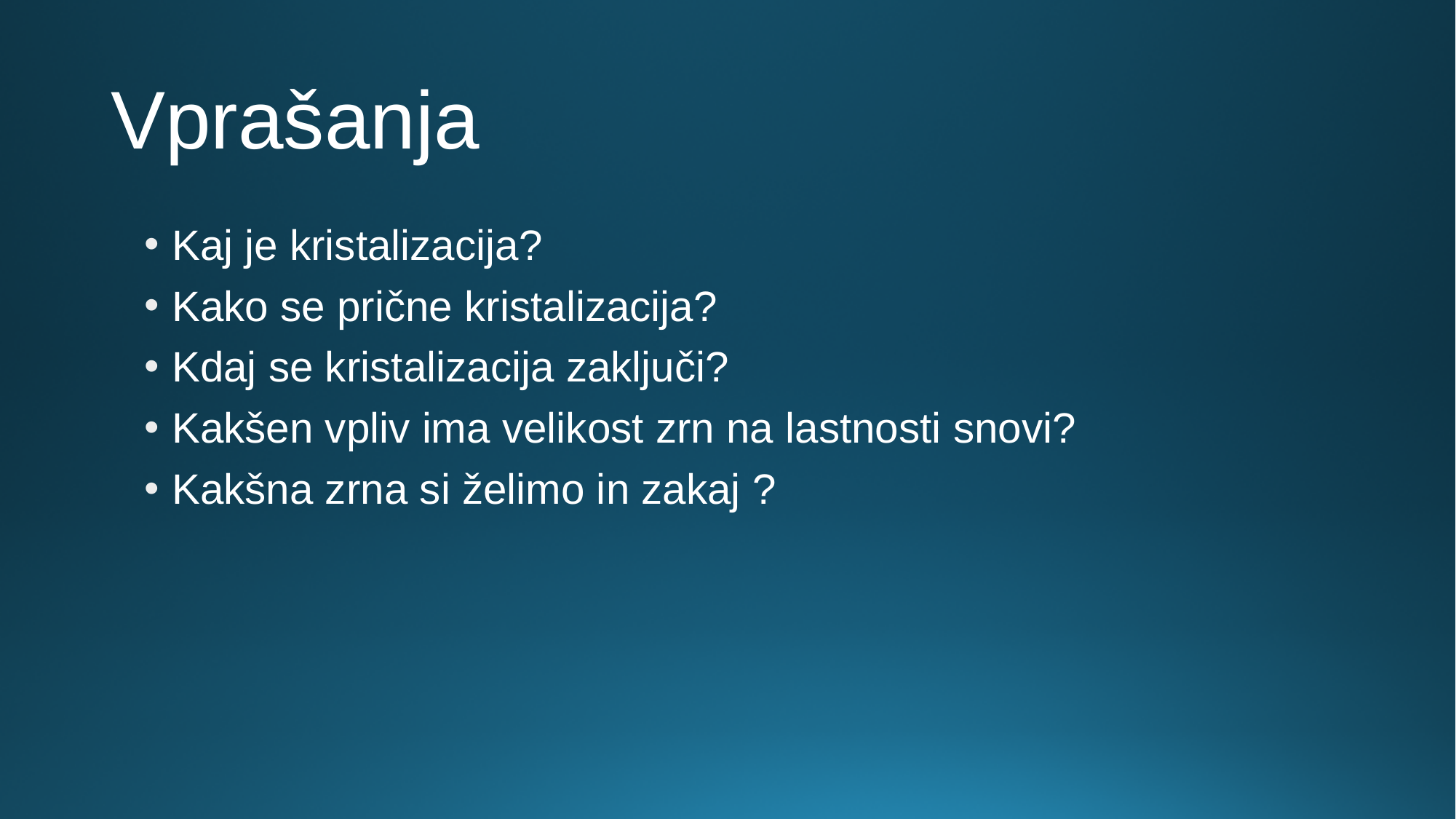

# Vprašanja
Kaj je kristalizacija?
Kako se prične kristalizacija?
Kdaj se kristalizacija zaključi?
Kakšen vpliv ima velikost zrn na lastnosti snovi?
Kakšna zrna si želimo in zakaj ?